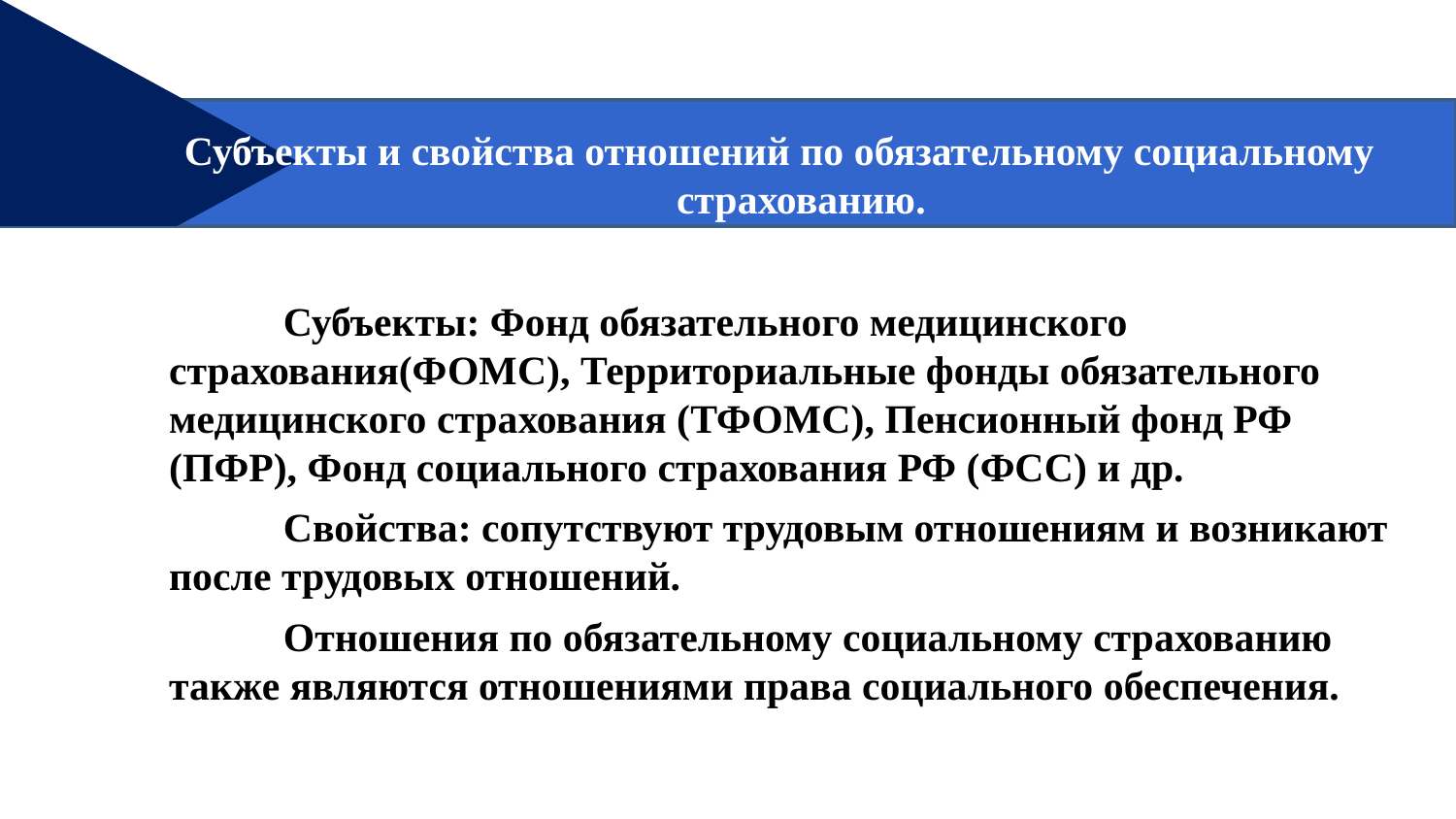

Субъекты и свойства отношений по обязательному социальному страхованию.

Субъекты: Фонд обязательного медицинского страхования(ФОМС), Территориальные фонды обязательного медицинского страхования (ТФОМС), Пенсионный фонд РФ (ПФР), Фонд социального страхования РФ (ФСС) и др.
Свойства: сопутствуют трудовым отношениям и возникают после трудовых отношений.
Отношения по обязательному социальному страхованию также являются отношениями права социального обеспечения.